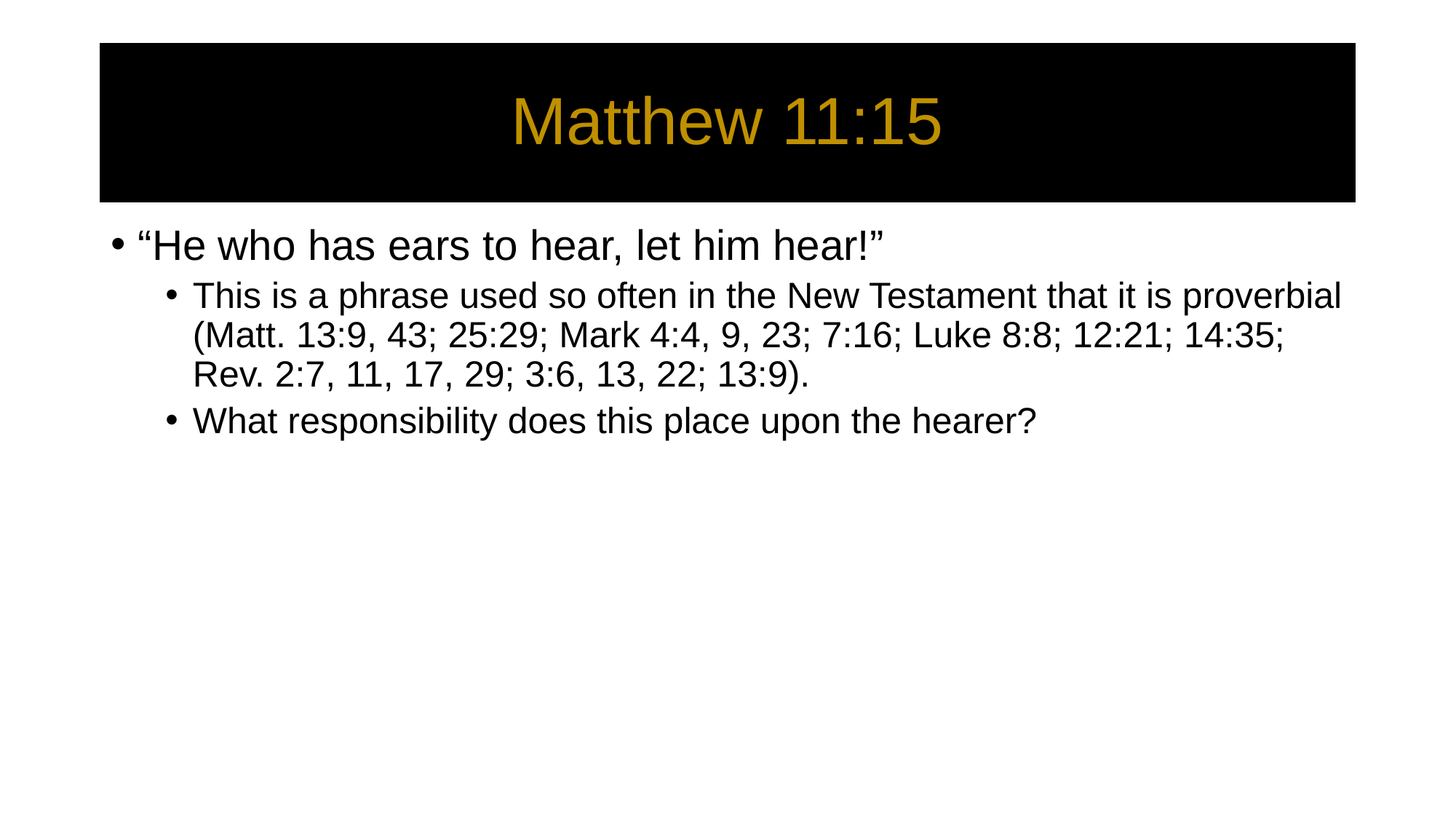

# Matthew 11:15
“He who has ears to hear, let him hear!”
This is a phrase used so often in the New Testament that it is proverbial (Matt. 13:9, 43; 25:29; Mark 4:4, 9, 23; 7:16; Luke 8:8; 12:21; 14:35; Rev. 2:7, 11, 17, 29; 3:6, 13, 22; 13:9).
What responsibility does this place upon the hearer?